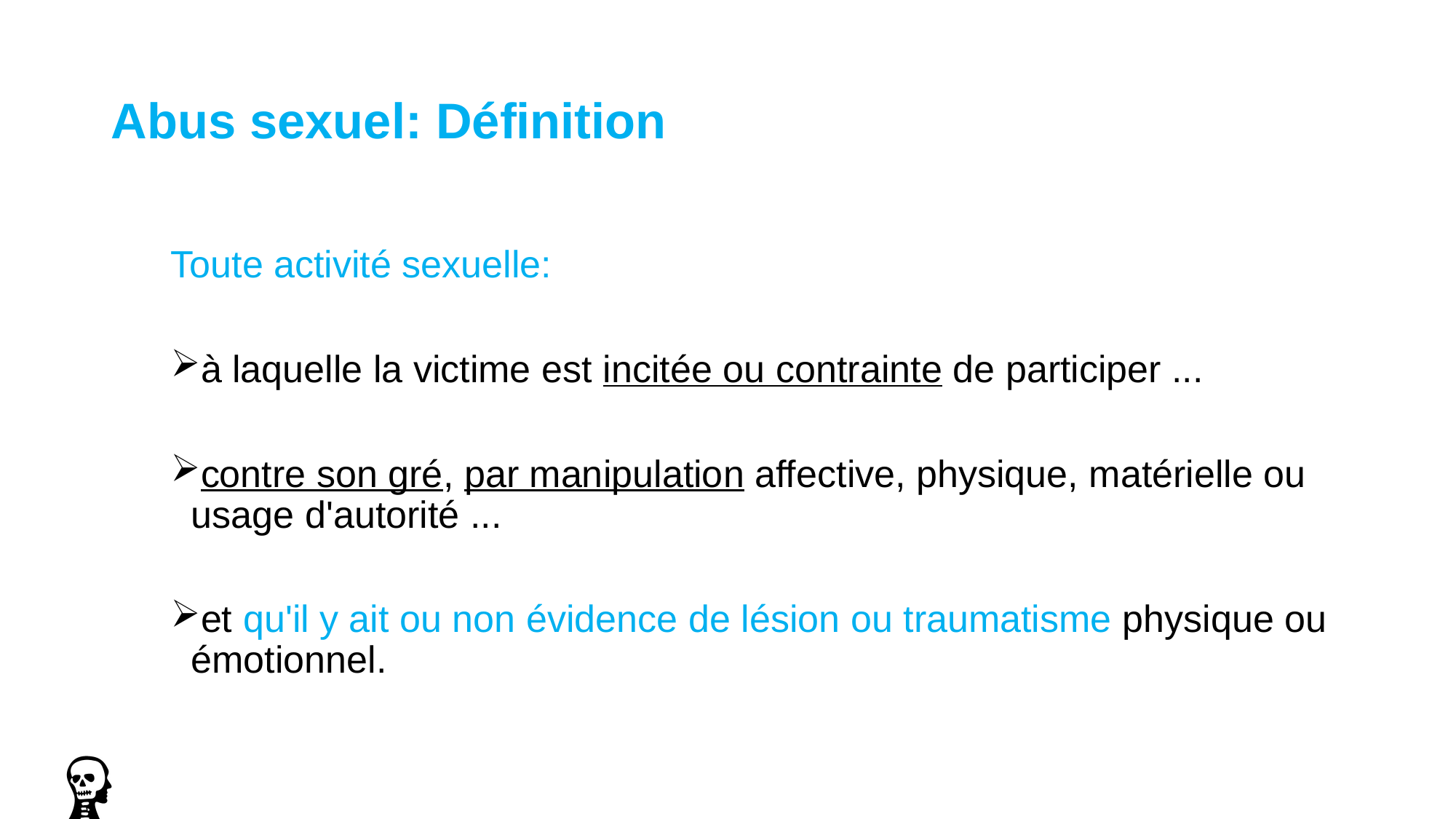

# Abus sexuel: Définition

Toute activité sexuelle:

à laquelle la victime est incitée ou contrainte de participer ...

contre son gré, par manipulation affective, physique, matérielle ou usage d'autorité ...

et qu'il y ait ou non évidence de lésion ou traumatisme physique ou émotionnel.